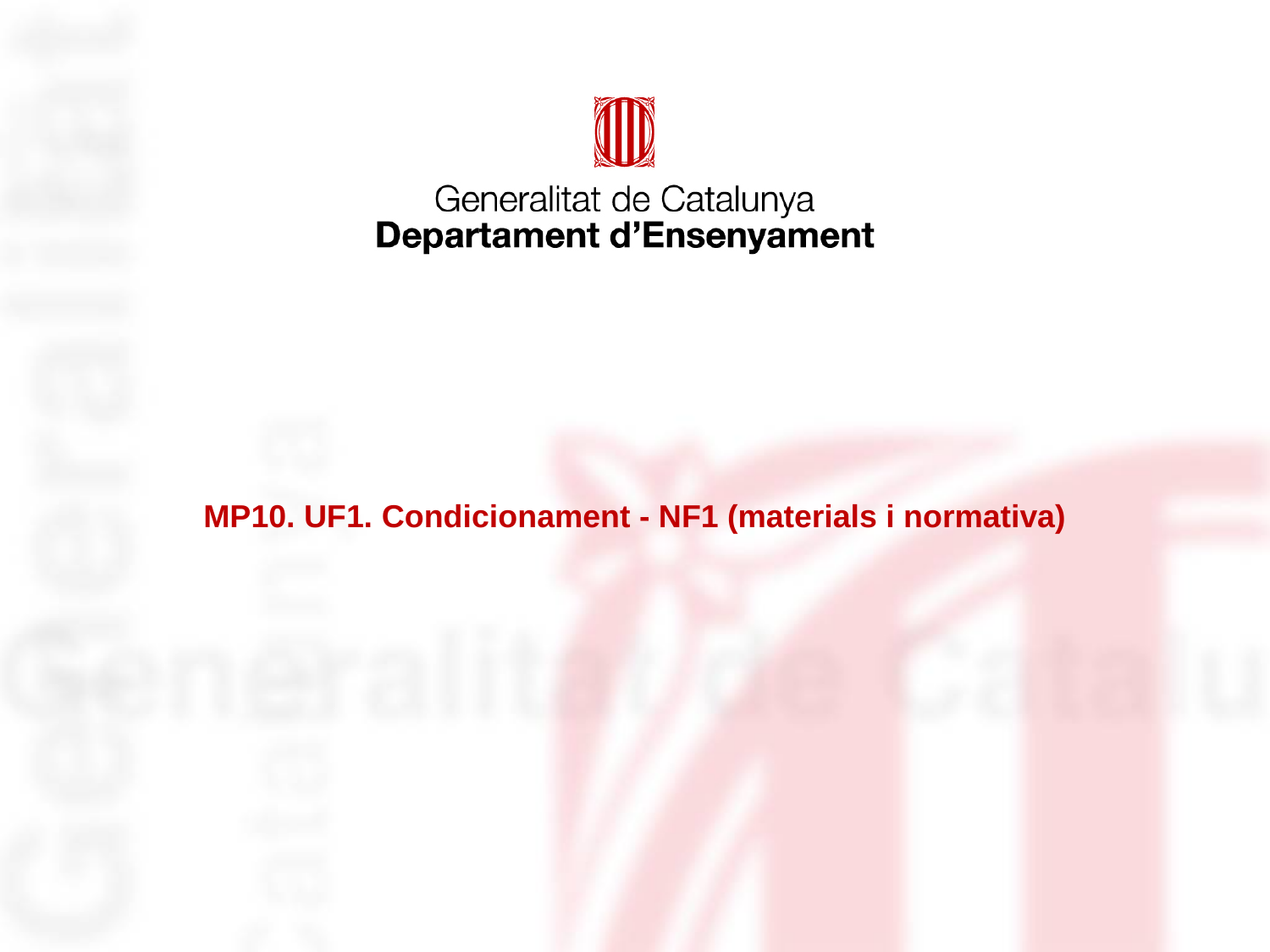

# MP10. UF1. Condicionament - NF1 (materials i normativa)